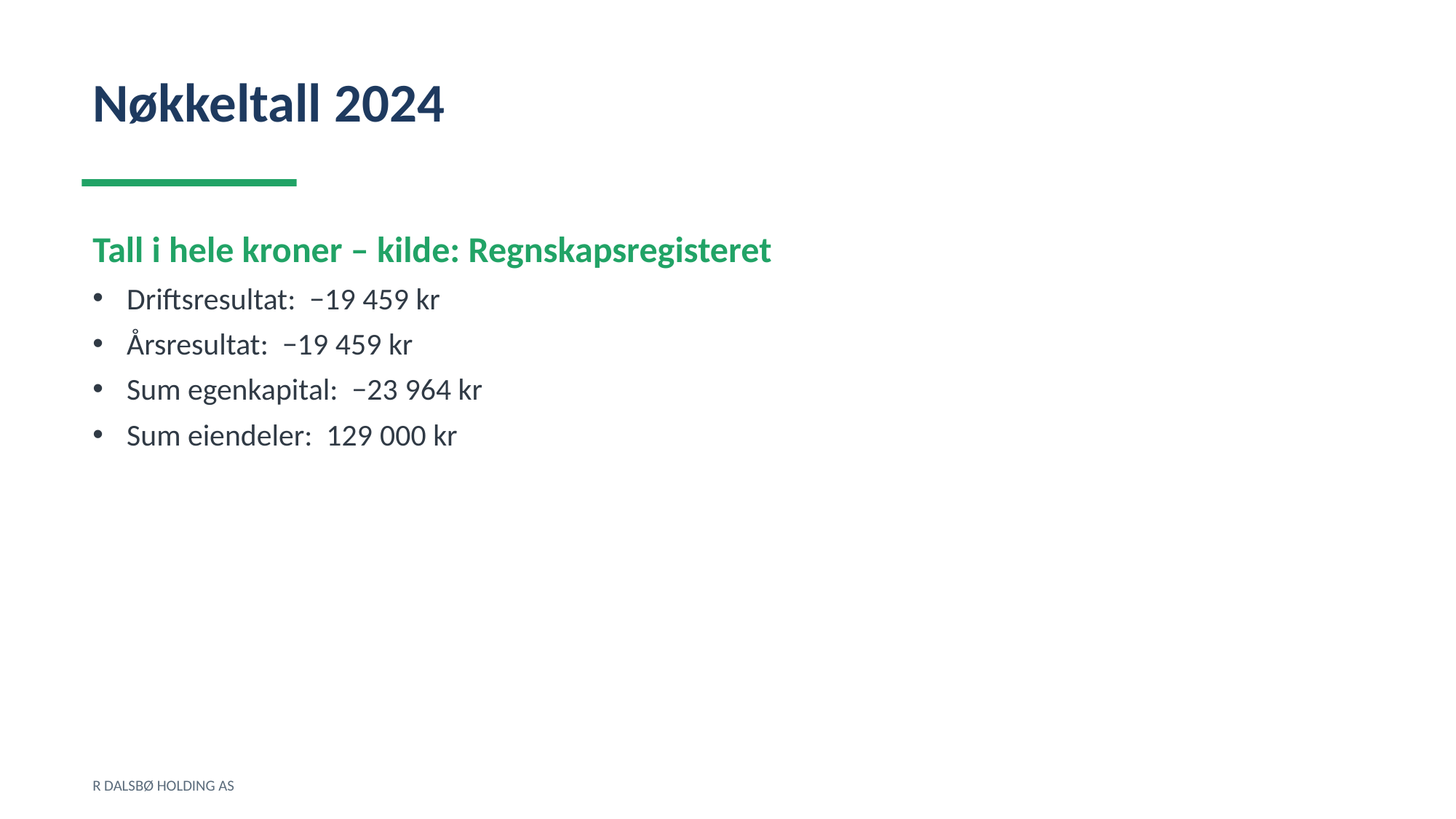

Nøkkeltall 2024

Tall i hele kroner – kilde: Regnskapsregisteret
Driftsresultat:  −19 459 kr
Årsresultat:  −19 459 kr
Sum egenkapital:  −23 964 kr
Sum eiendeler:  129 000 kr
R DALSBØ HOLDING AS